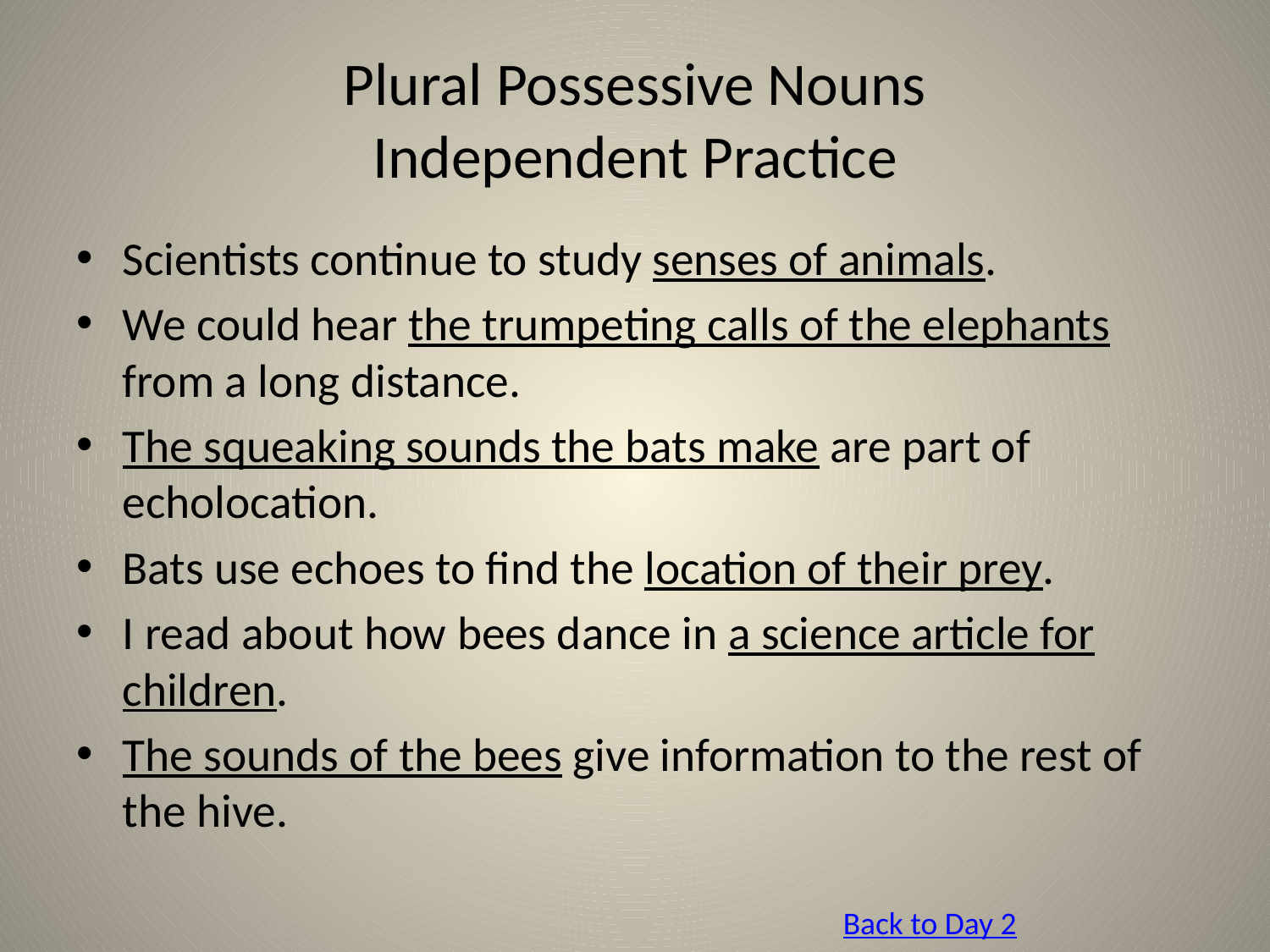

# Plural Possessive Nouns Independent Practice
Scientists continue to study senses of animals.
We could hear the trumpeting calls of the elephants from a long distance.
The squeaking sounds the bats make are part of echolocation.
Bats use echoes to find the location of their prey.
I read about how bees dance in a science article for children.
The sounds of the bees give information to the rest of the hive.
Back to Day 2